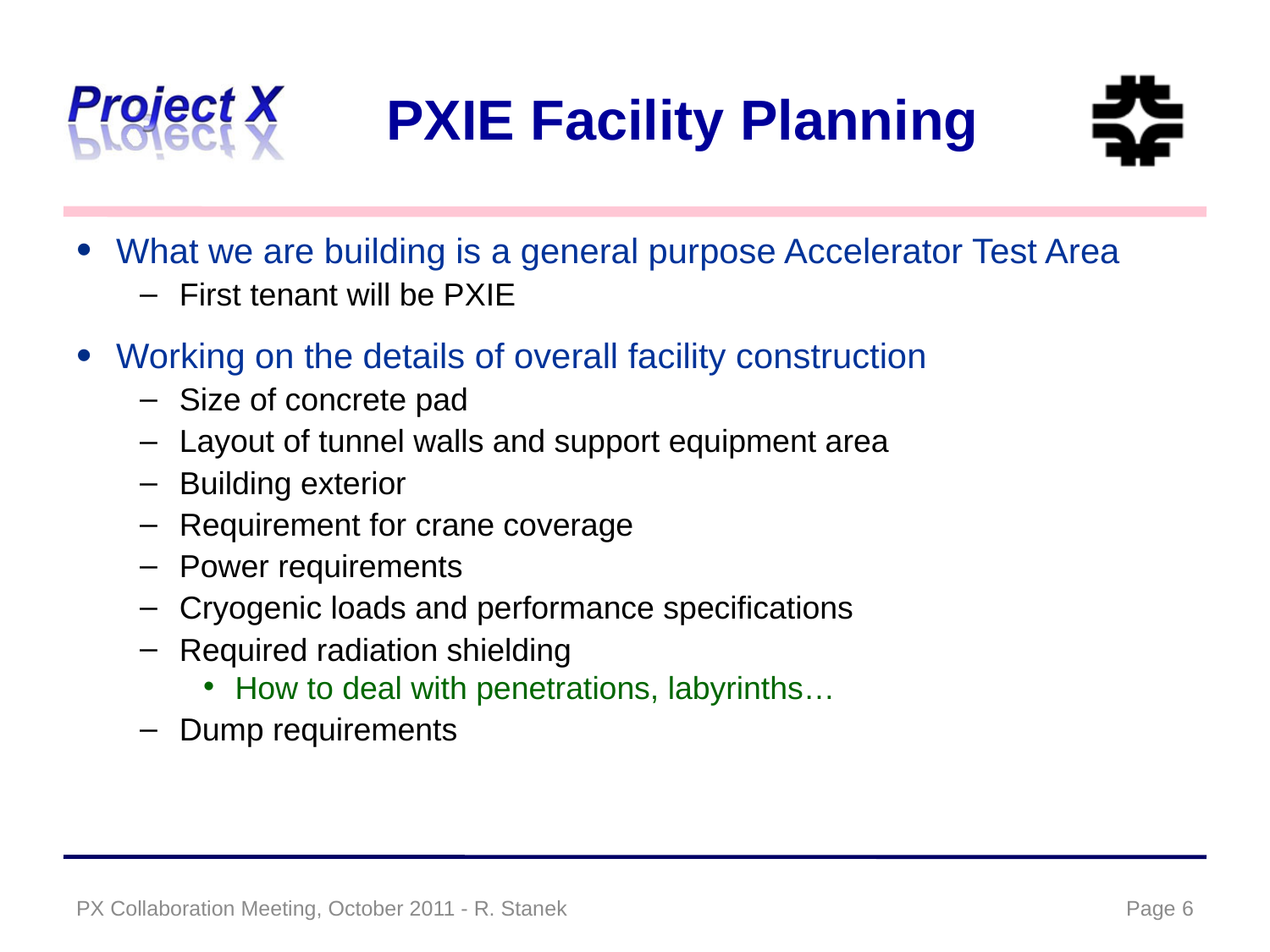

# PXIE Facility Planning
What we are building is a general purpose Accelerator Test Area
First tenant will be PXIE
Working on the details of overall facility construction
Size of concrete pad
Layout of tunnel walls and support equipment area
Building exterior
Requirement for crane coverage
Power requirements
Cryogenic loads and performance specifications
Required radiation shielding
How to deal with penetrations, labyrinths…
Dump requirements

PX Collaboration Meeting, October 2011 - R. Stanek
Page 6